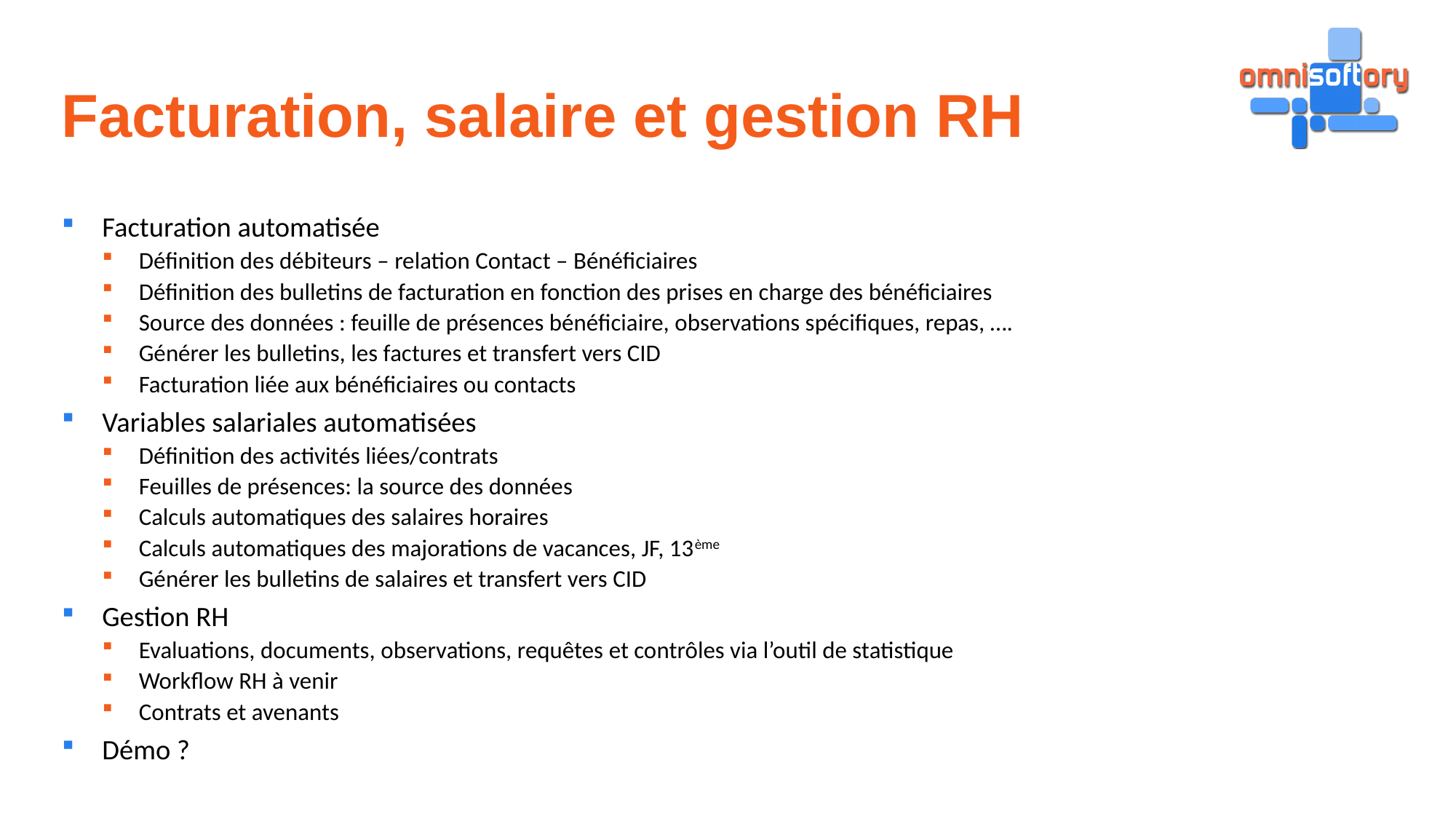

# Facturation, salaire et gestion RH
Facturation automatisée
Définition des débiteurs – relation Contact – Bénéficiaires
Définition des bulletins de facturation en fonction des prises en charge des bénéficiaires
Source des données : feuille de présences bénéficiaire, observations spécifiques, repas, ….
Générer les bulletins, les factures et transfert vers CID
Facturation liée aux bénéficiaires ou contacts
Variables salariales automatisées
Définition des activités liées/contrats
Feuilles de présences: la source des données
Calculs automatiques des salaires horaires
Calculs automatiques des majorations de vacances, JF, 13ème
Générer les bulletins de salaires et transfert vers CID
Gestion RH
Evaluations, documents, observations, requêtes et contrôles via l’outil de statistique
Workflow RH à venir
Contrats et avenants
Démo ?